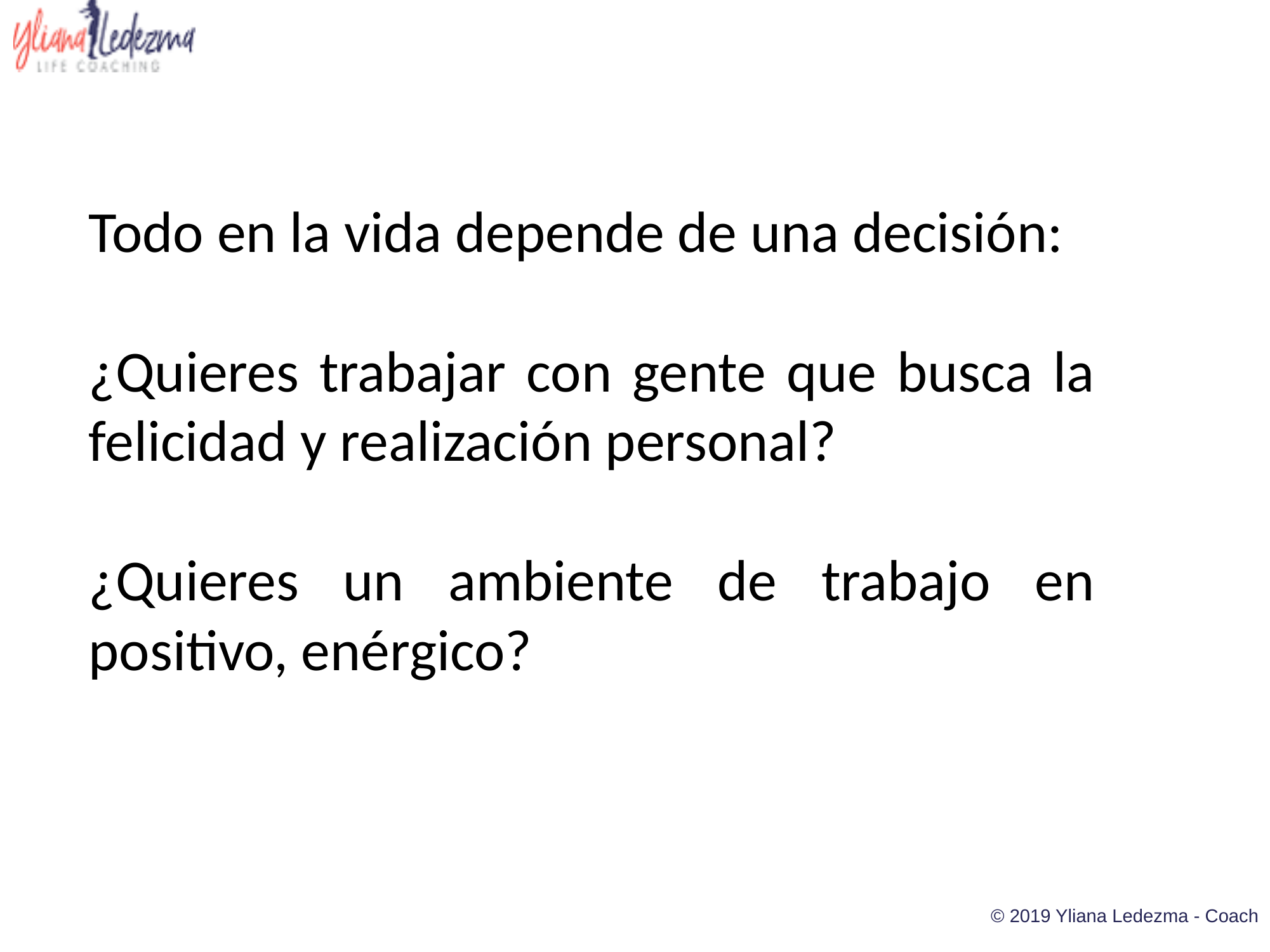

# MARCA LA DIFERENCIA CICLO DE CONFERENCIAS
Todo en la vida depende de una decisión:

¿Quieres trabajar con gente que busca la felicidad y realización personal?

¿Quieres un ambiente de trabajo en positivo, enérgico?